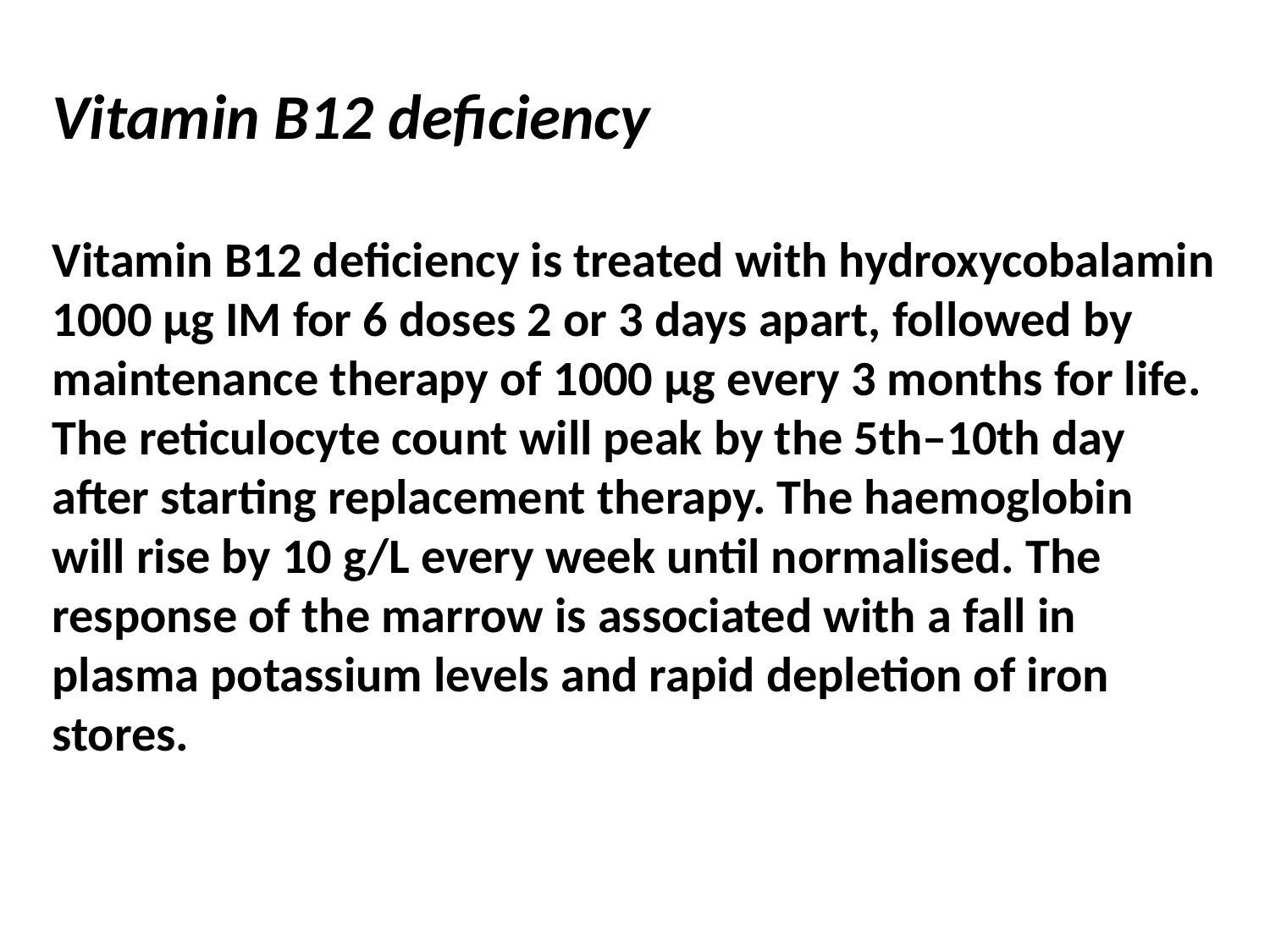

Vitamin B12 deficiency

Vitamin B12 deficiency is treated with hydroxycobalamin
1000 μg IM for 6 doses 2 or 3 days apart, followed by
maintenance therapy of 1000 μg every 3 months for life.
The reticulocyte count will peak by the 5th–10th day
after starting replacement therapy. The haemoglobin
will rise by 10 g/L every week until normalised. The
response of the marrow is associated with a fall in
plasma potassium levels and rapid depletion of iron
stores.